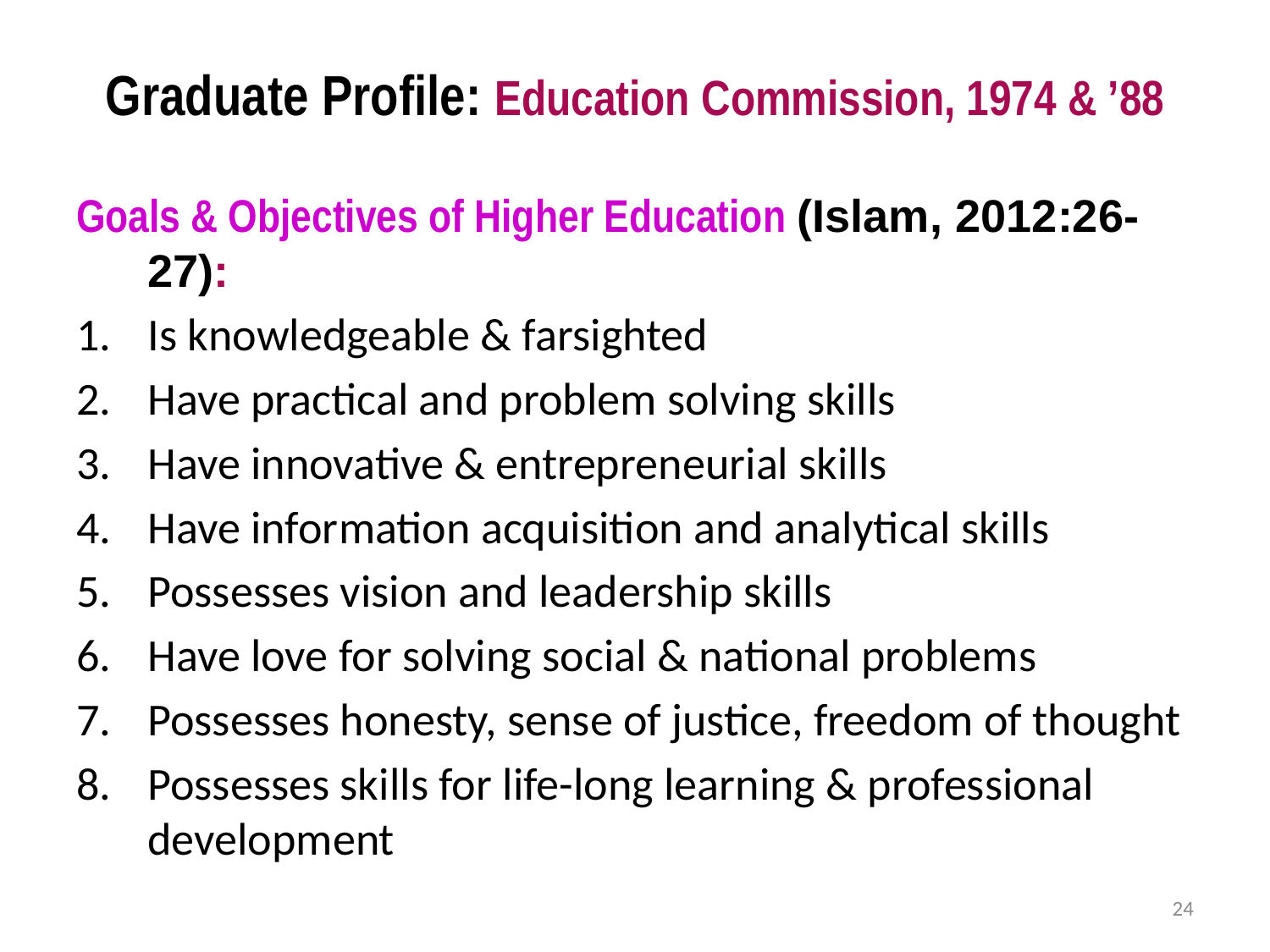

# Graduate Profile: Education Commission, 1974 & ’88
Goals & Objectives of Higher Education (Islam, 2012:26-27):
Is knowledgeable & farsighted
Have practical and problem solving skills
Have innovative & entrepreneurial skills
Have information acquisition and analytical skills
Possesses vision and leadership skills
Have love for solving social & national problems
Possesses honesty, sense of justice, freedom of thought
Possesses skills for life-long learning & professional development
24